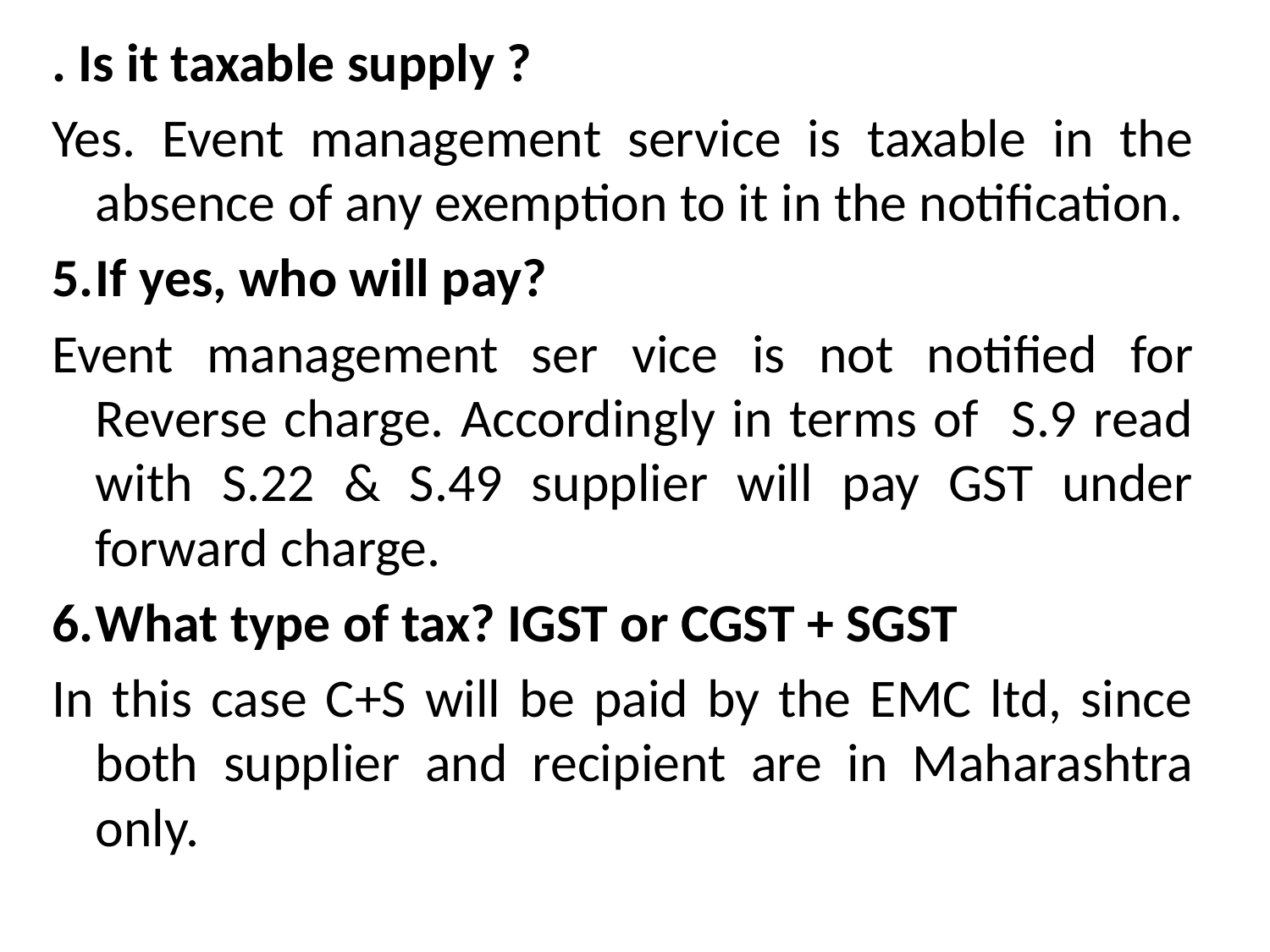

. Is it taxable supply ?
Yes. Event management service is taxable in the absence of any exemption to it in the notification.
If yes, who will pay?
Event management ser vice is not notified for Reverse charge. Accordingly in terms of  S.9 read with S.22 & S.49 supplier will pay GST under forward charge.
What type of tax? IGST or CGST + SGST
In this case C+S will be paid by the EMC ltd, since both supplier and recipient are in Maharashtra only.